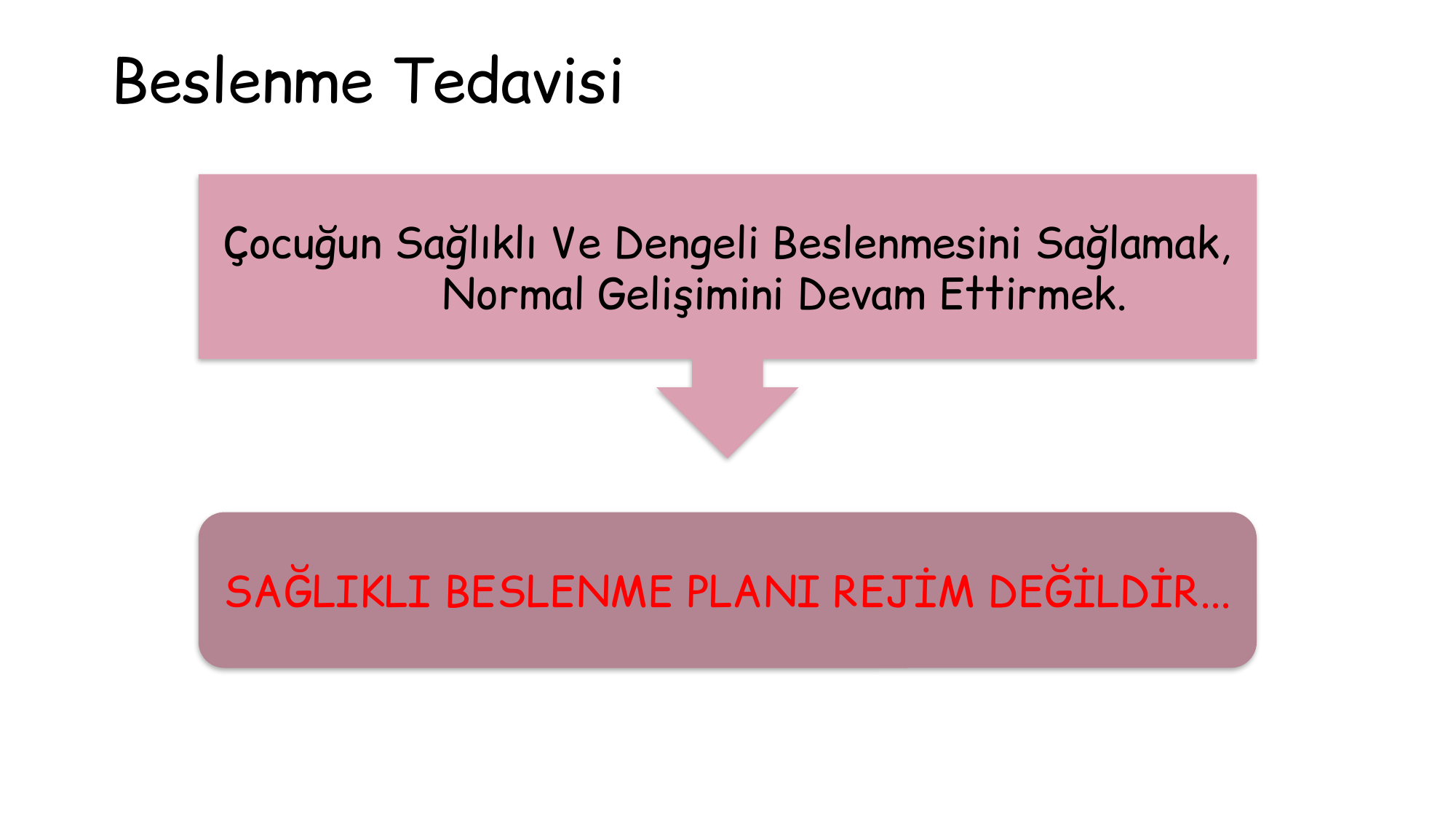

# Beslenme Tedavisi
Çocuğun Sağlıklı Ve Dengeli Beslenmesini Sağlamak,
          Normal Gelişimini Devam Ettirmek.

SAĞLIKLI BESLENME PLANI REJİM DEĞİLDİR...